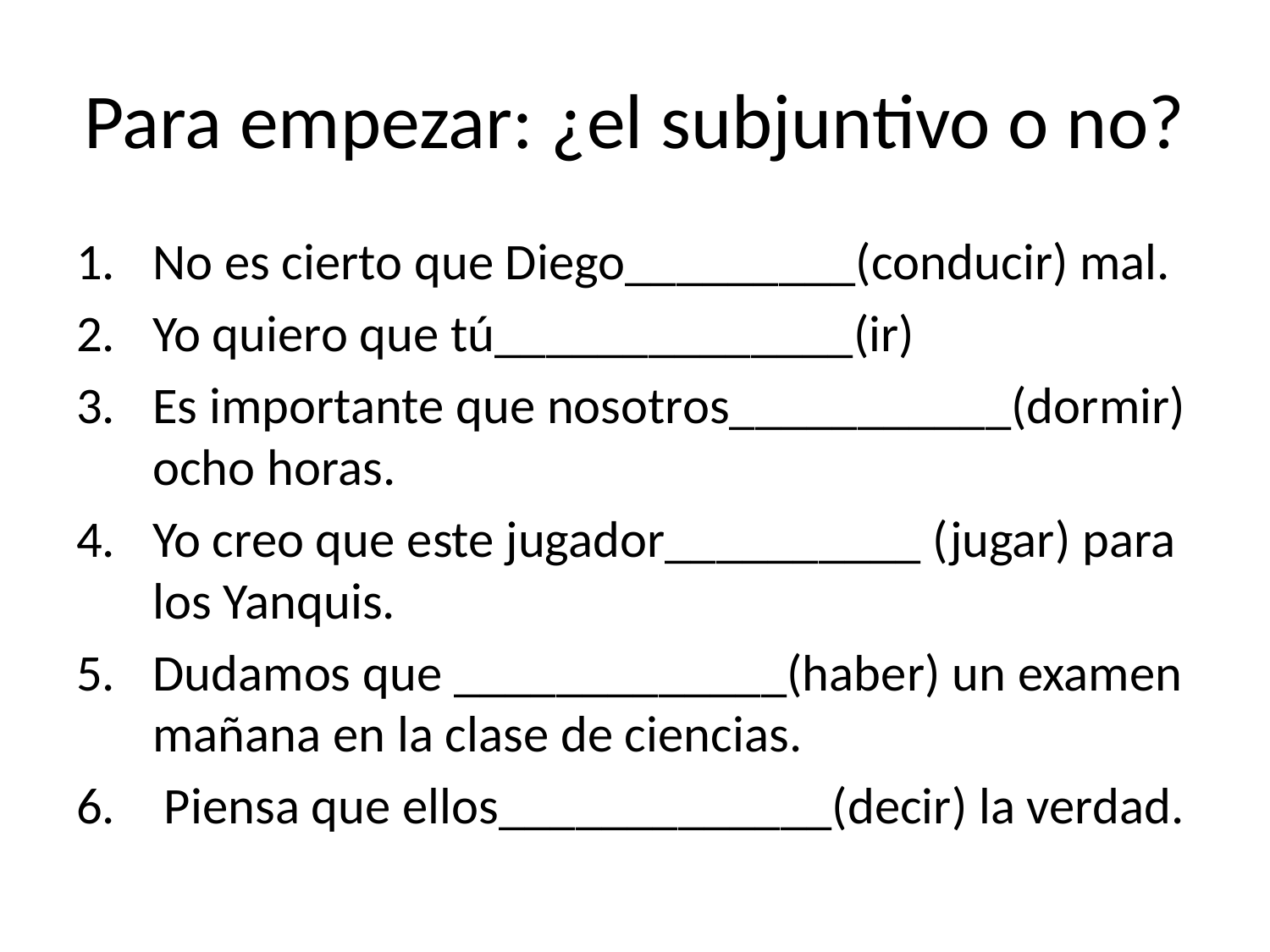

# Para empezar: ¿el subjuntivo o no?
No es cierto que Diego_________(conducir) mal.
Yo quiero que tú______________(ir)
Es importante que nosotros___________(dormir) ocho horas.
Yo creo que este jugador__________ (jugar) para los Yanquis.
Dudamos que _____________(haber) un examen mañana en la clase de ciencias.
 Piensa que ellos_____________(decir) la verdad.